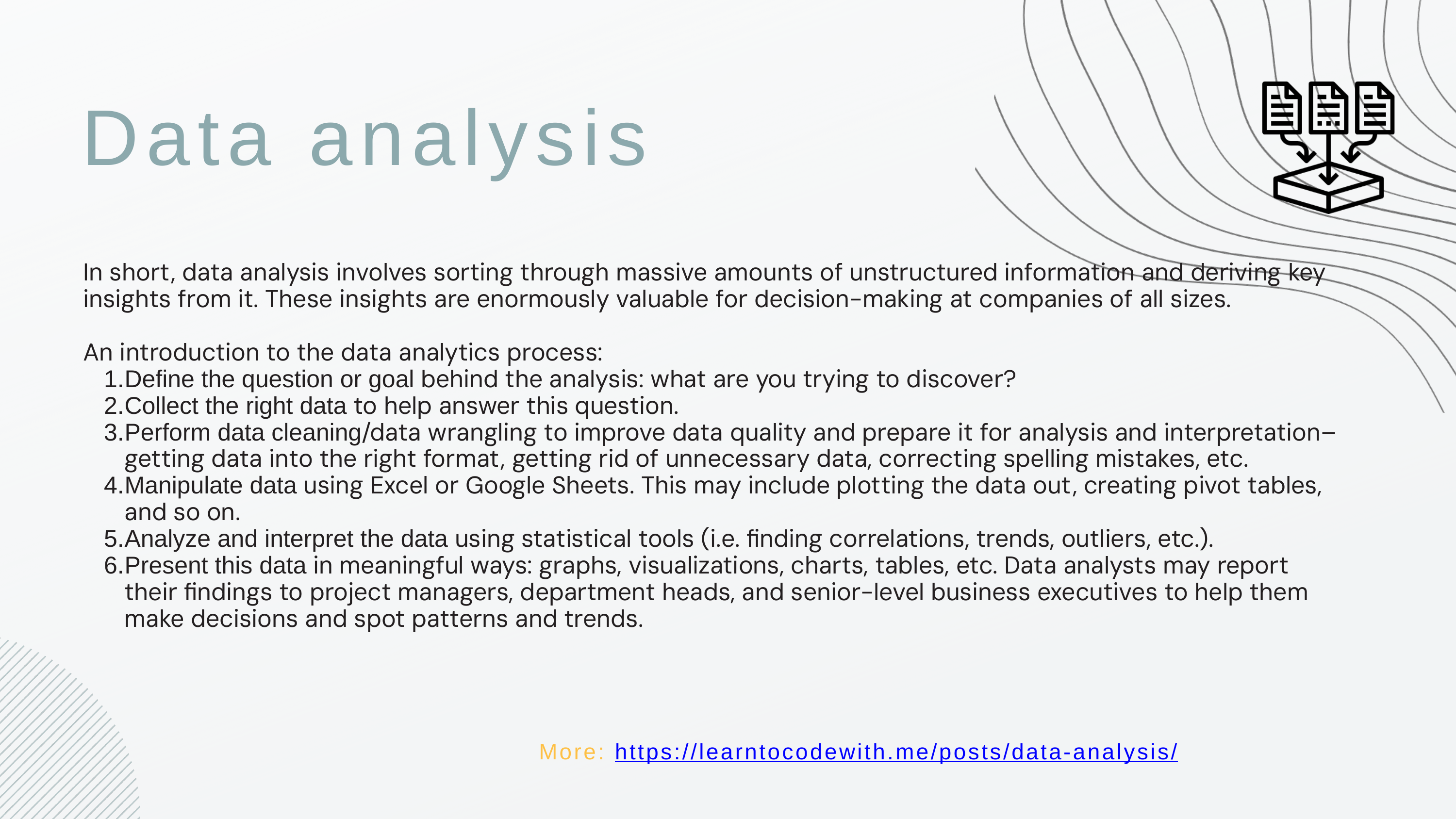

Data analysis

In short, data analysis involves sorting through massive amounts of unstructured information and deriving key insights from it. These insights are enormously valuable for decision-making at companies of all sizes.

An introduction to the data analytics process:
Define the question or goal behind the analysis: what are you trying to discover?
Collect the right data to help answer this question.
Perform data cleaning/data wrangling to improve data quality and prepare it for analysis and interpretation–getting data into the right format, getting rid of unnecessary data, correcting spelling mistakes, etc.
Manipulate data using Excel or Google Sheets. This may include plotting the data out, creating pivot tables, and so on.
Analyze and interpret the data using statistical tools (i.e. finding correlations, trends, outliers, etc.).
Present this data in meaningful ways: graphs, visualizations, charts, tables, etc. Data analysts may report their findings to project managers, department heads, and senior-level business executives to help them make decisions and spot patterns and trends.

More: https://learntocodewith.me/posts/data-analysis/